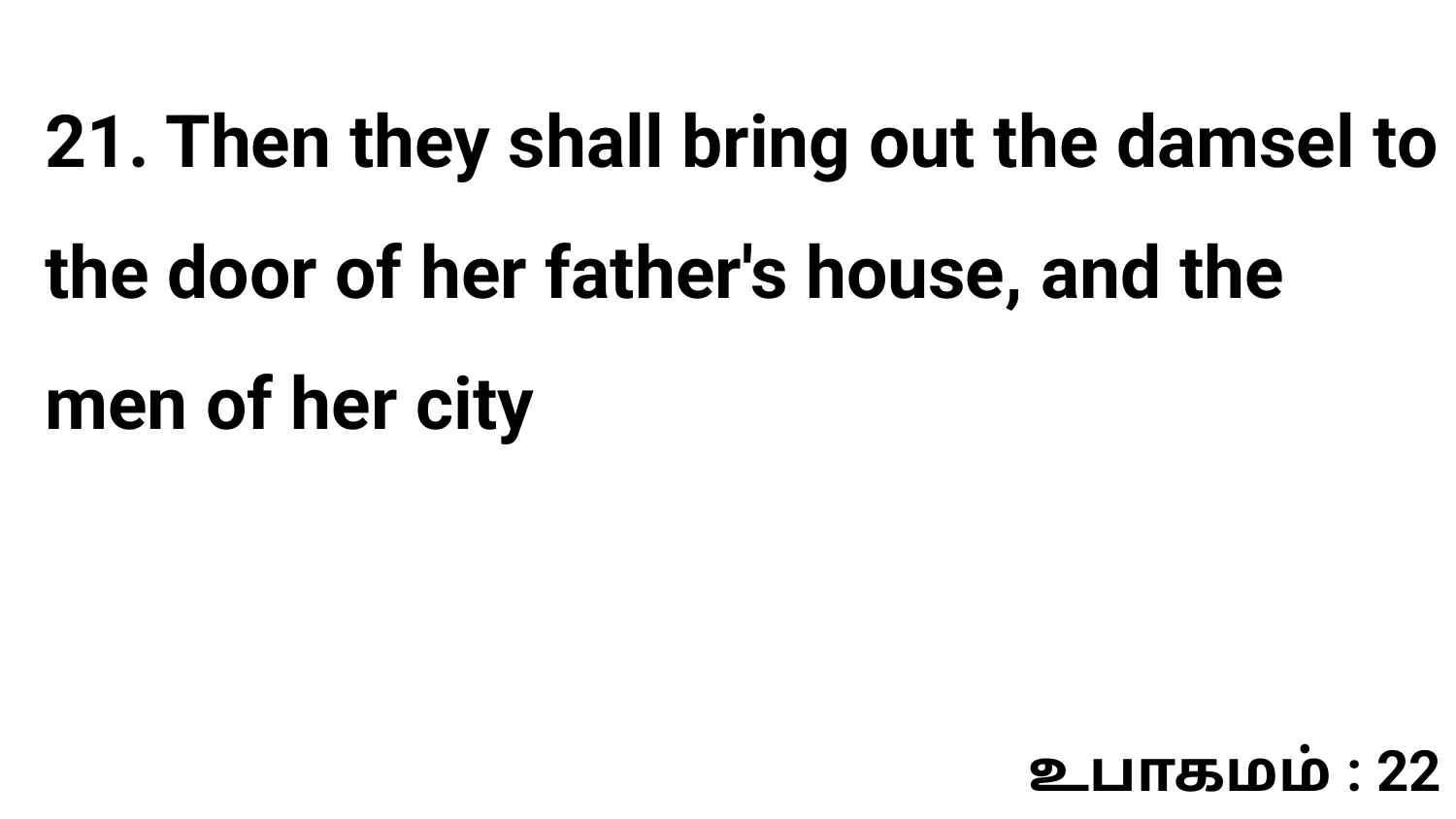

21. Then they shall bring out the damsel to the door of her father's house, and the men of her city
உபாகமம் : 22